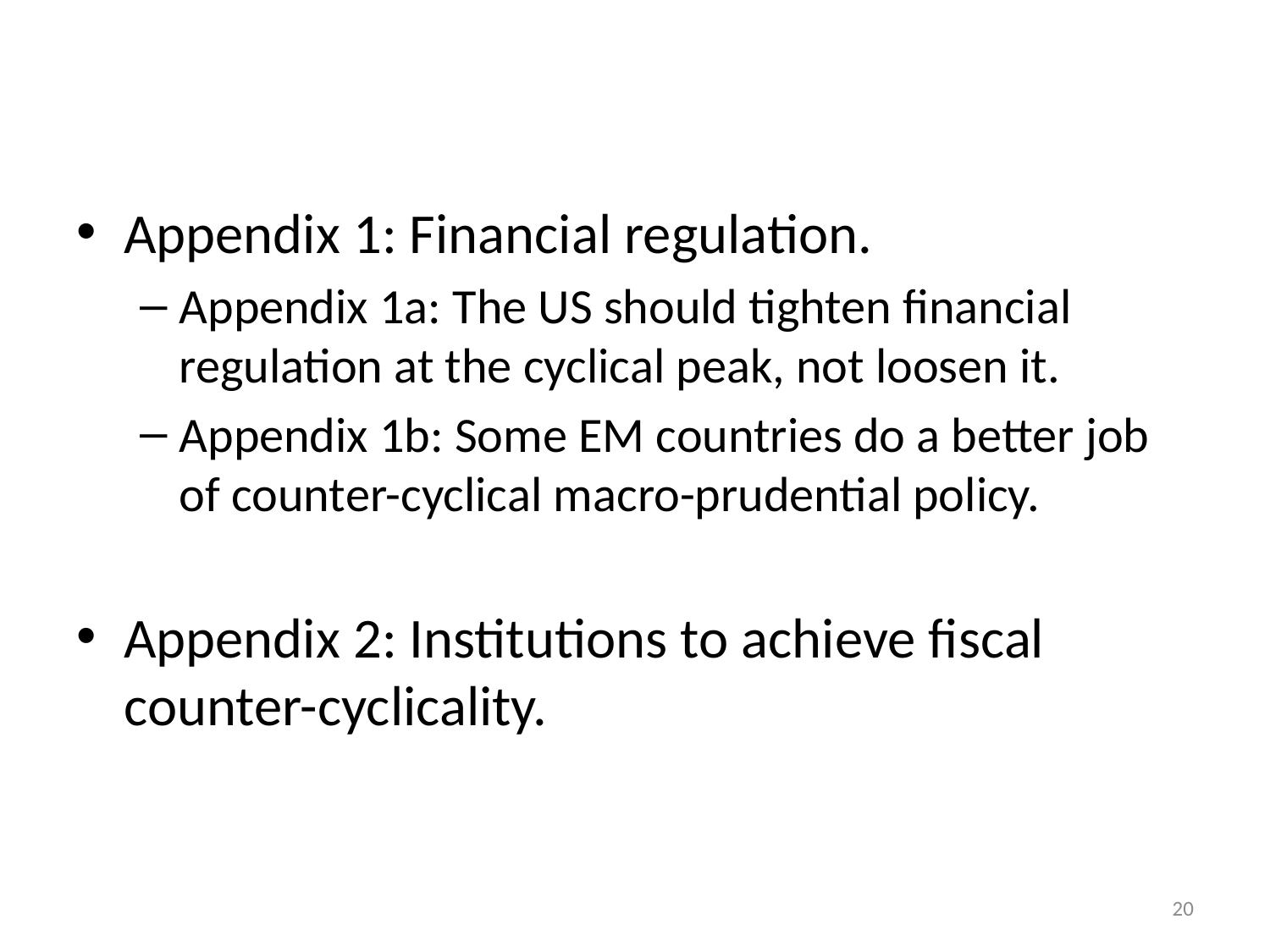

Appendix 1: Financial regulation.
Appendix 1a: The US should tighten financial regulation at the cyclical peak, not loosen it.
Appendix 1b: Some EM countries do a better job of counter-cyclical macro-prudential policy.

Appendix 2: Institutions to achieve fiscal counter-cyclicality.
20